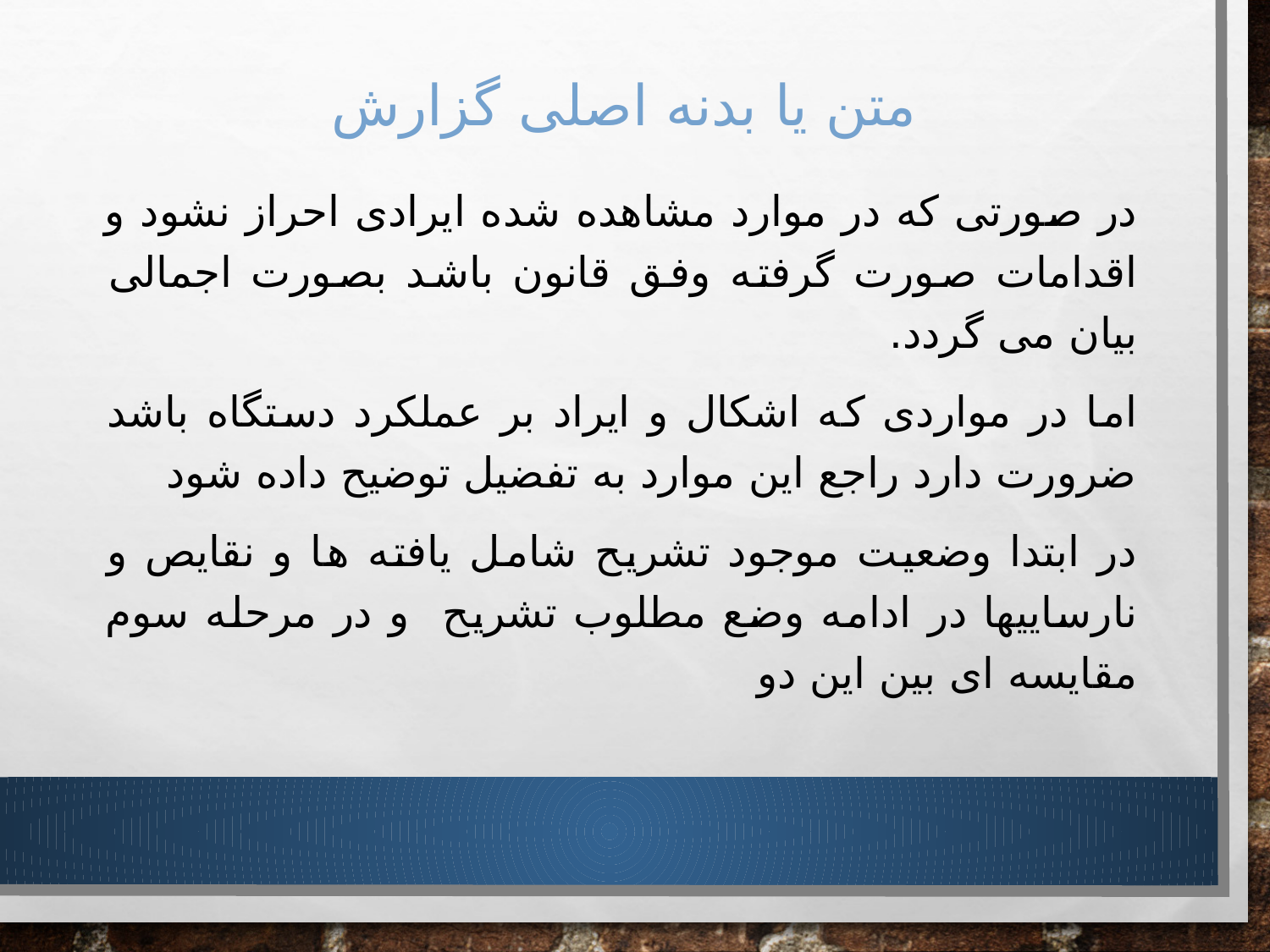

# متن یا بدنه اصلی گزارش
در صورتی که در موارد مشاهده شده ایرادی احراز نشود و اقدامات صورت گرفته وفق قانون باشد بصورت اجمالی بیان می گردد.
اما در مواردی که اشکال و ایراد بر عملکرد دستگاه باشد ضرورت دارد راجع این موارد به تفضیل توضیح داده شود
در ابتدا وضعیت موجود تشریح شامل یافته ها و نقایص و نارساییها در ادامه وضع مطلوب تشریح  و در مرحله سوم مقایسه ای بین این دو